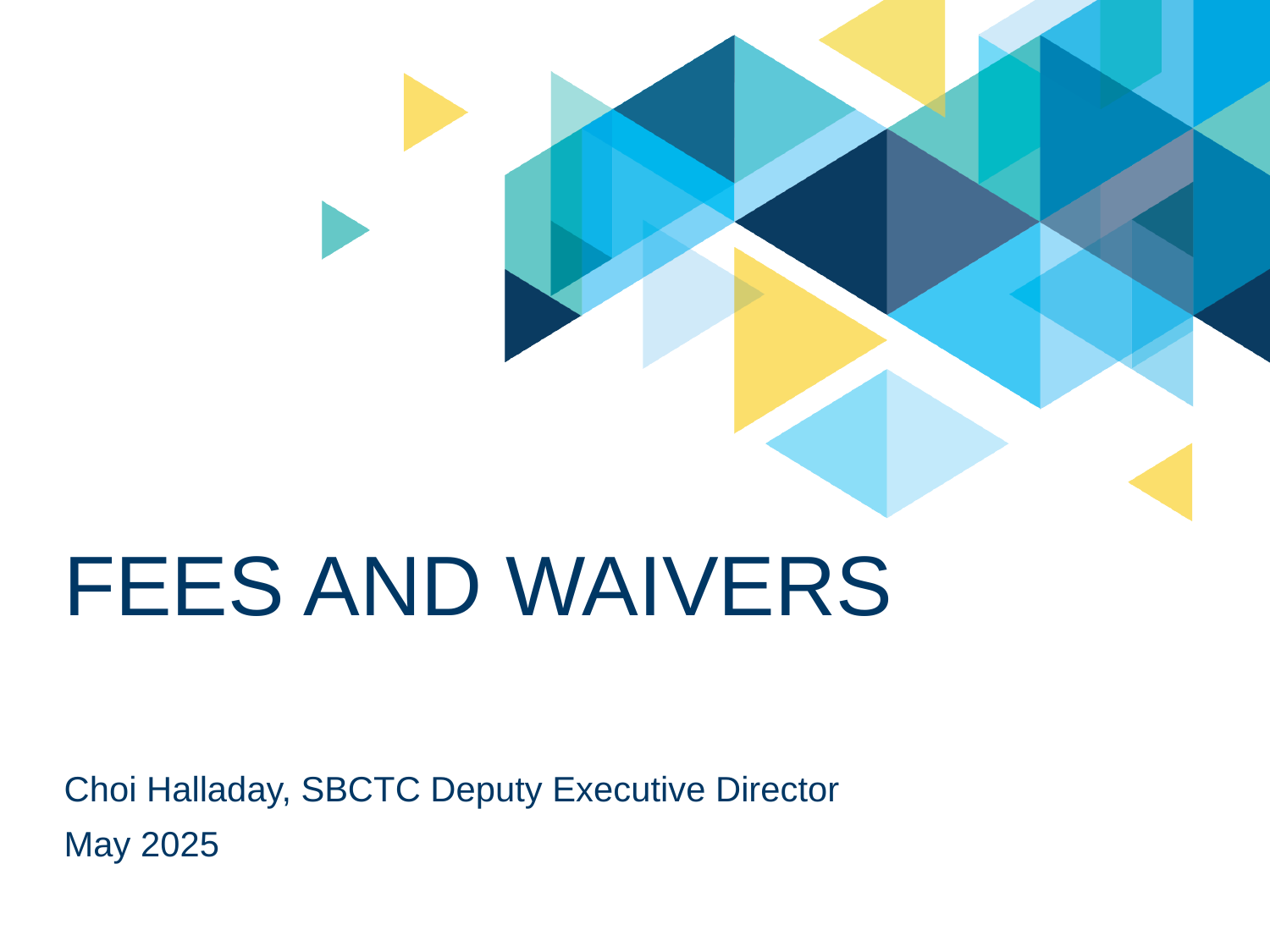

# Fees and Waivers
Choi Halladay, SBCTC Deputy Executive Director
May 2025